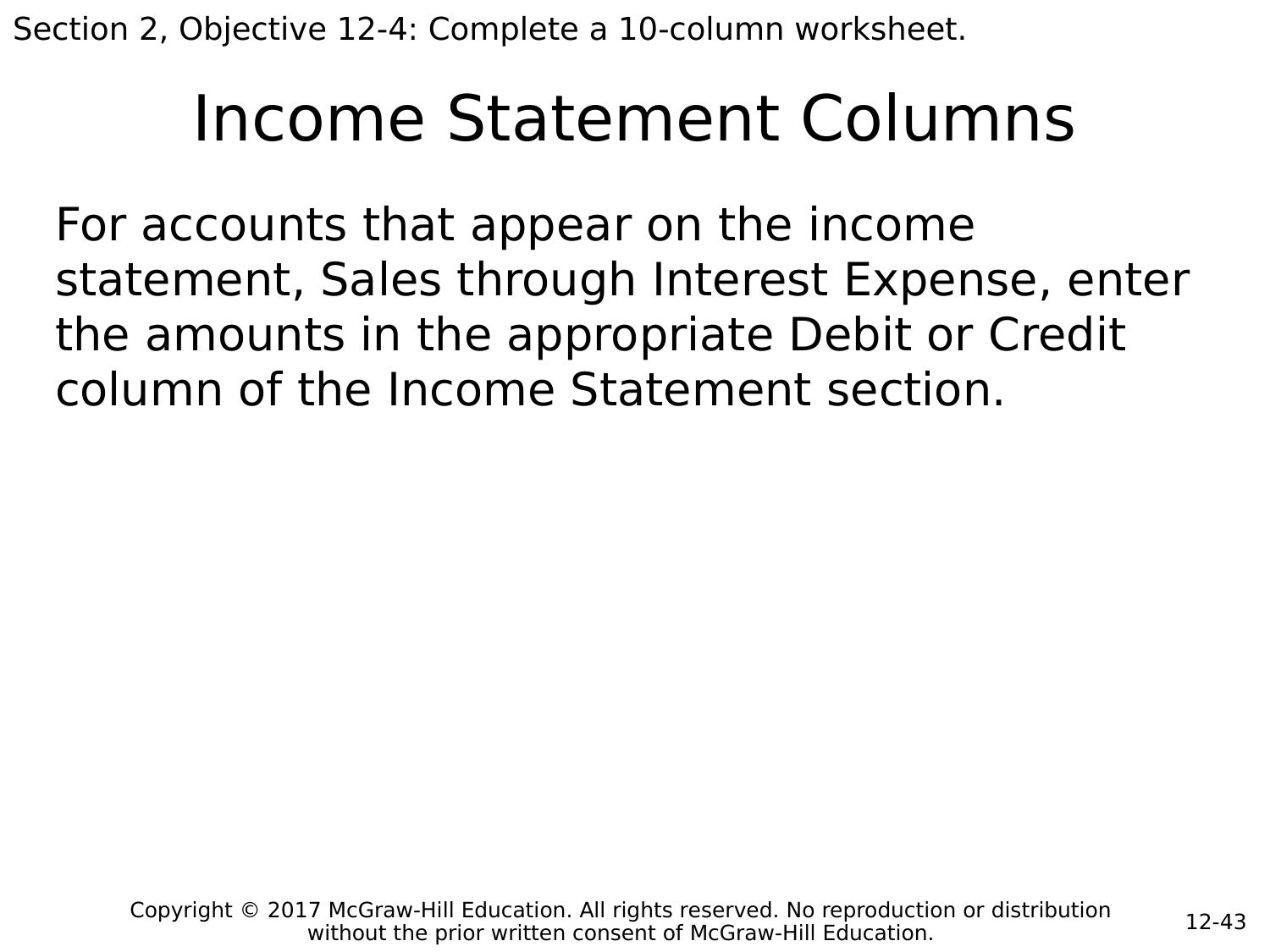

Section 2, Objective 12-4: Complete a 10-column worksheet.
# Income Statement Columns
For accounts that appear on the income statement, Sales through Interest Expense, enter the amounts in the appropriate Debit or Credit column of the Income Statement section.